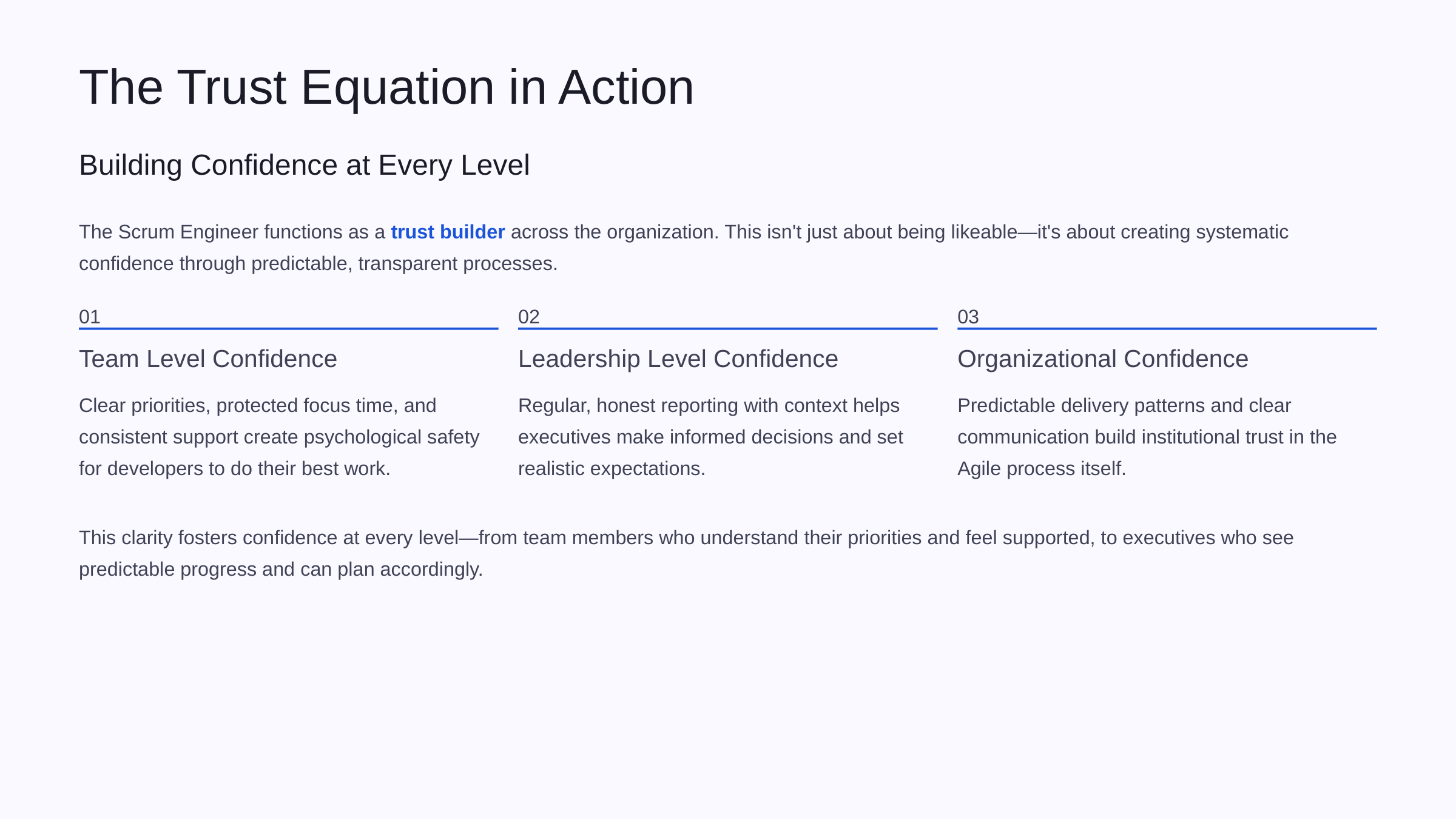

The Trust Equation in Action
Building Confidence at Every Level
The Scrum Engineer functions as a trust builder across the organization. This isn't just about being likeable—it's about creating systematic confidence through predictable, transparent processes.
01
02
03

Team Level Confidence
Leadership Level Confidence
Organizational Confidence
Clear priorities, protected focus time, and consistent support create psychological safety for developers to do their best work.
Regular, honest reporting with context helps executives make informed decisions and set realistic expectations.
Predictable delivery patterns and clear communication build institutional trust in the Agile process itself.
This clarity fosters confidence at every level—from team members who understand their priorities and feel supported, to executives who see predictable progress and can plan accordingly.